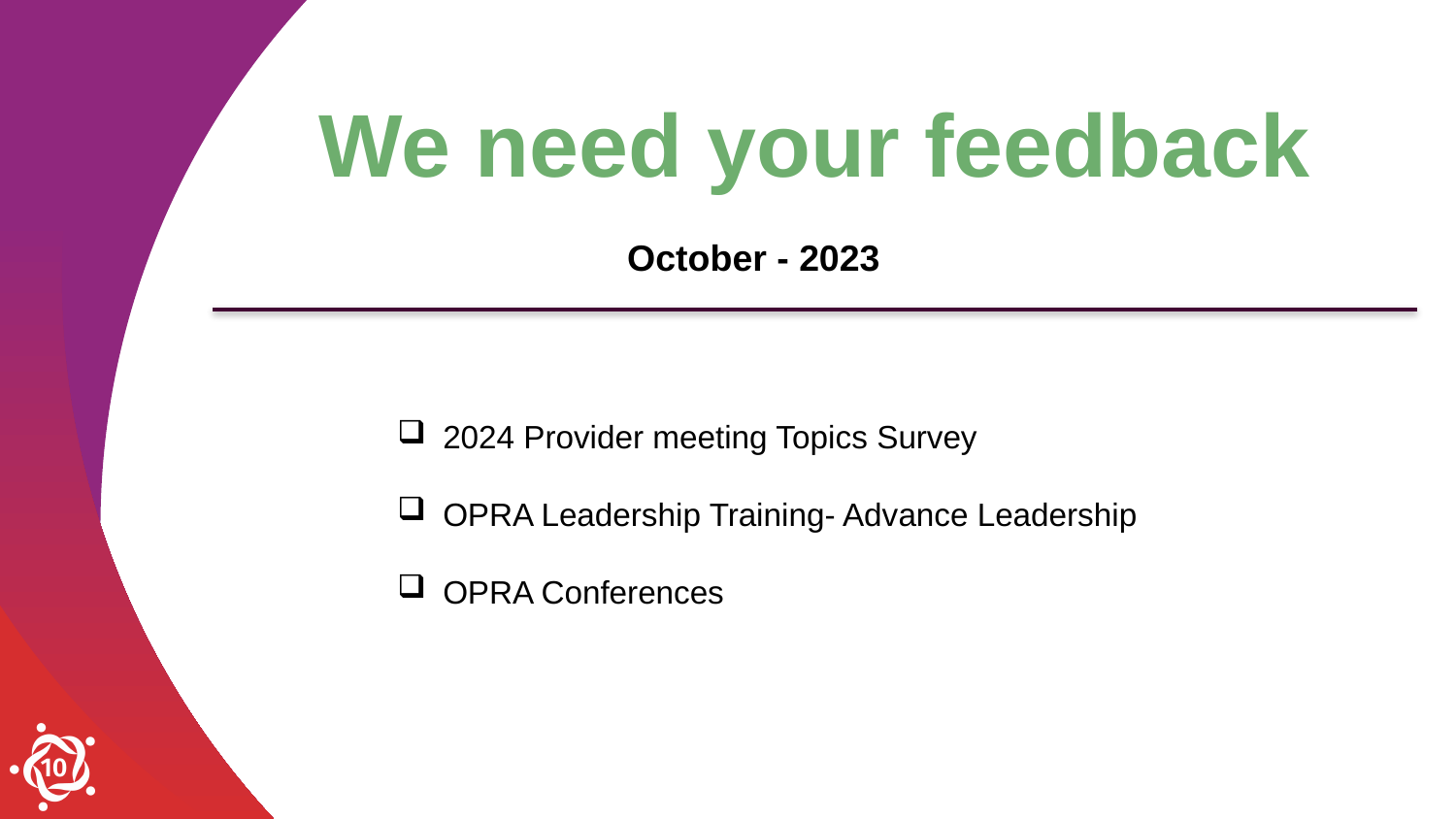

We need your feedback
October - 2023
2024 Provider meeting Topics Survey

OPRA Leadership Training- Advance Leadership

OPRA Conferences
10